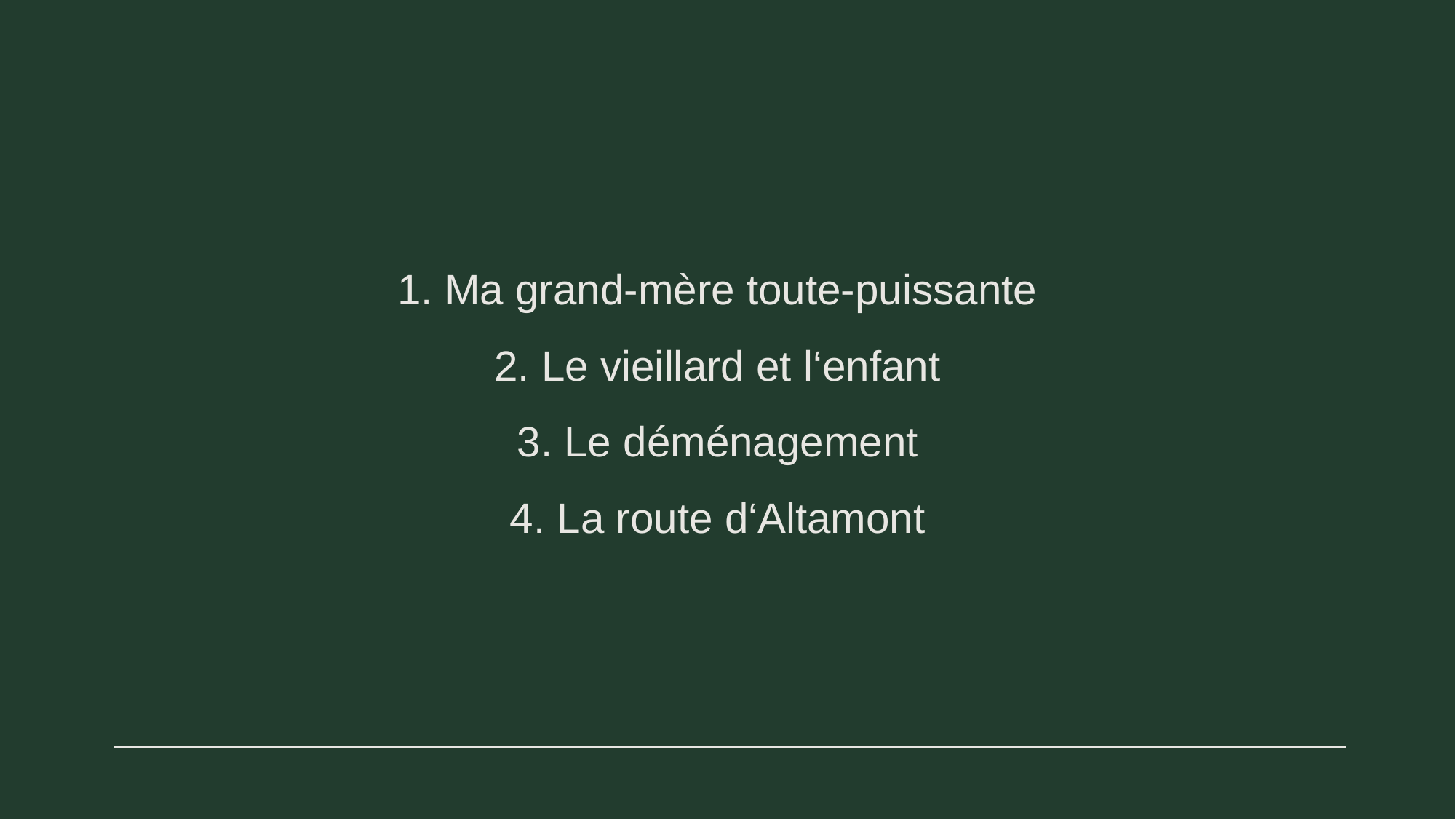

1. Ma grand-mère toute-puissante
2. Le vieillard et l‘enfant
3. Le déménagement
4. La route d‘Altamont